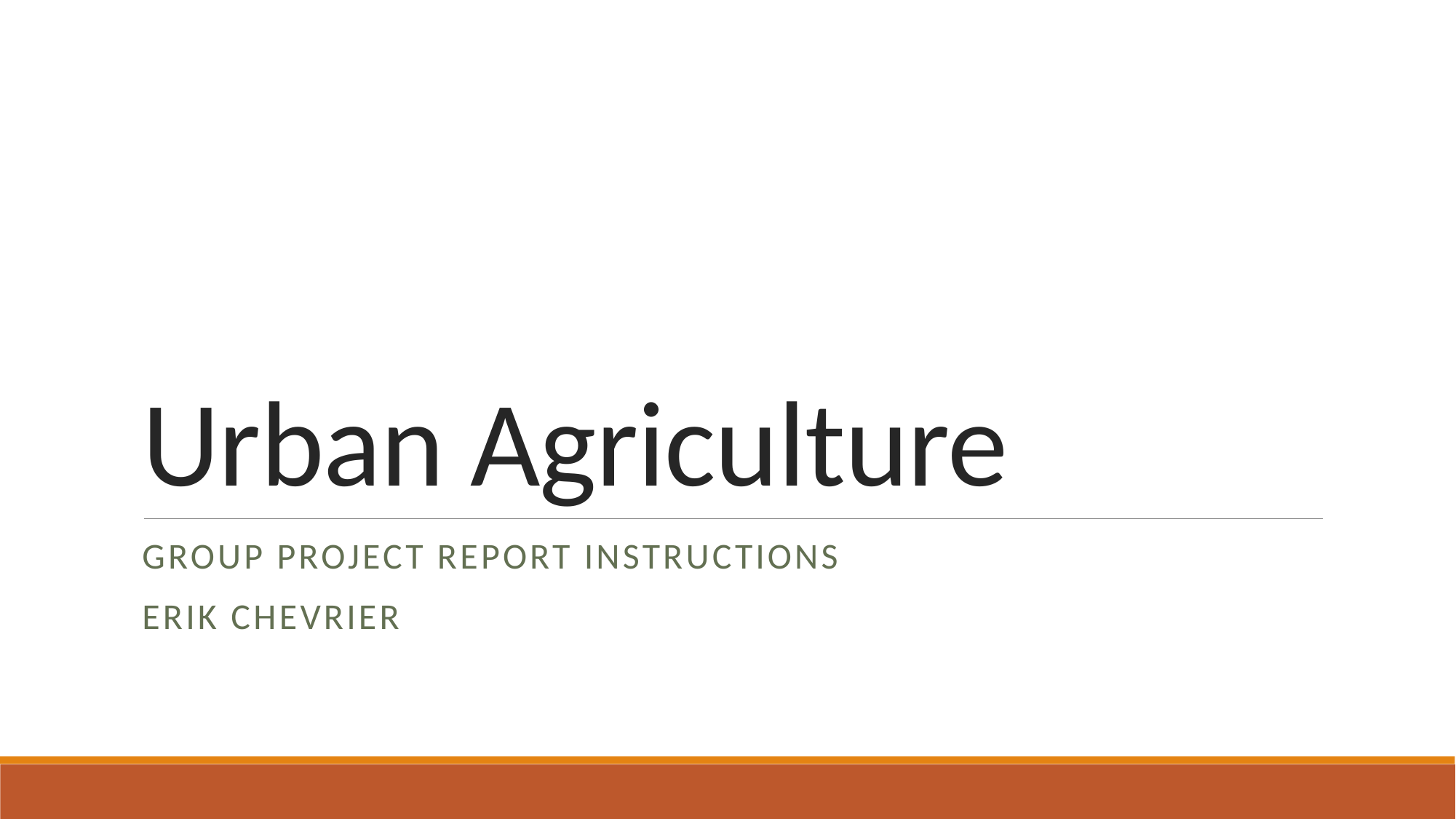

# Urban Agriculture
Group Project report instructions
Erik Chevrier